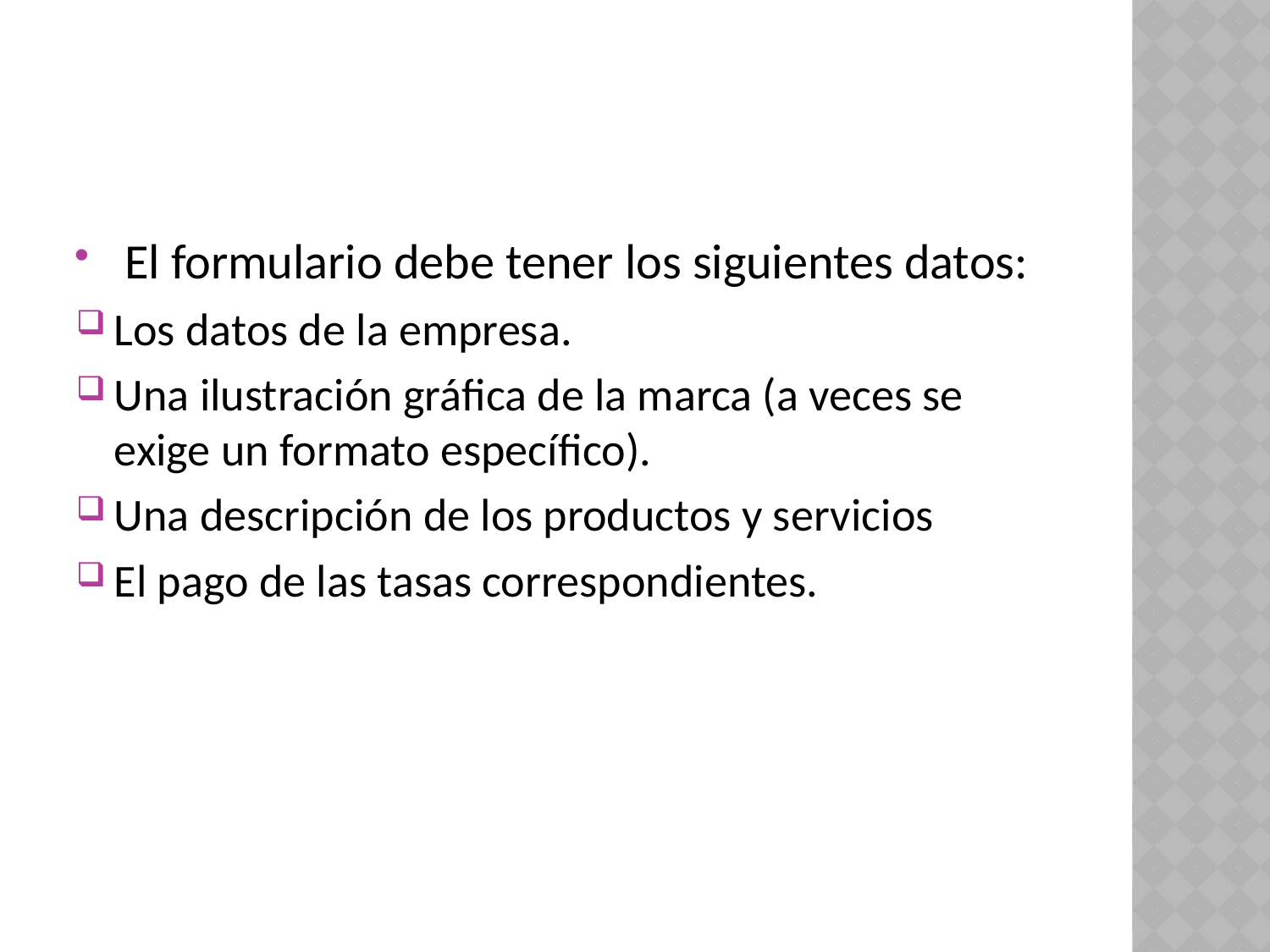

El formulario debe tener los siguientes datos:
Los datos de la empresa.
Una ilustración gráfica de la marca (a veces se exige un formato específico).
Una descripción de los productos y servicios
El pago de las tasas correspondientes.